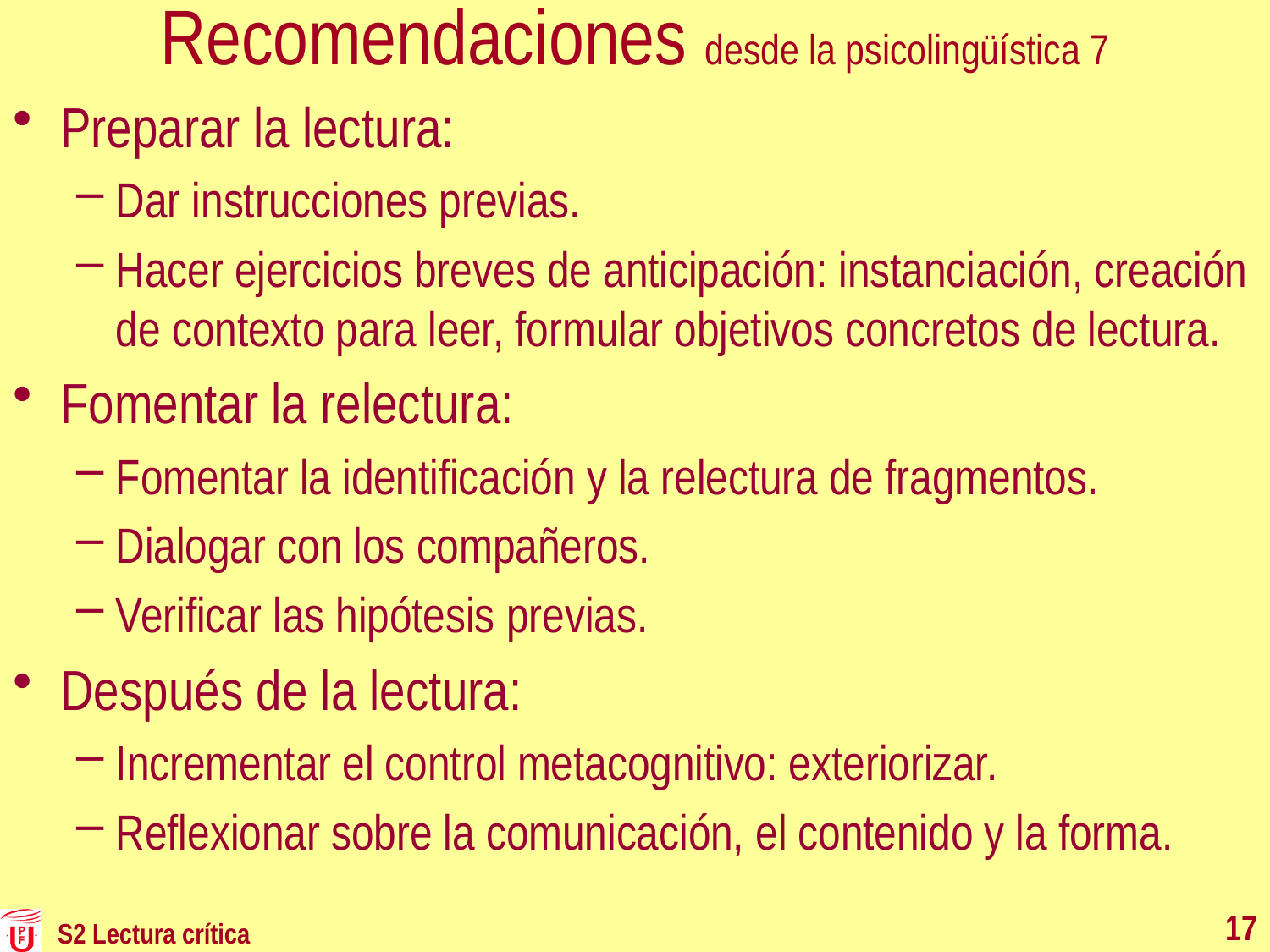

# Recomendaciones desde la psicolingüística 7
Preparar la lectura:
Dar instrucciones previas.
Hacer ejercicios breves de anticipación: instanciación, creación de contexto para leer, formular objetivos concretos de lectura.
Fomentar la relectura:
Fomentar la identificación y la relectura de fragmentos.
Dialogar con los compañeros.
Verificar las hipótesis previas.
Después de la lectura:
Incrementar el control metacognitivo: exteriorizar.
Reflexionar sobre la comunicación, el contenido y la forma.

17
S2 Lectura crítica